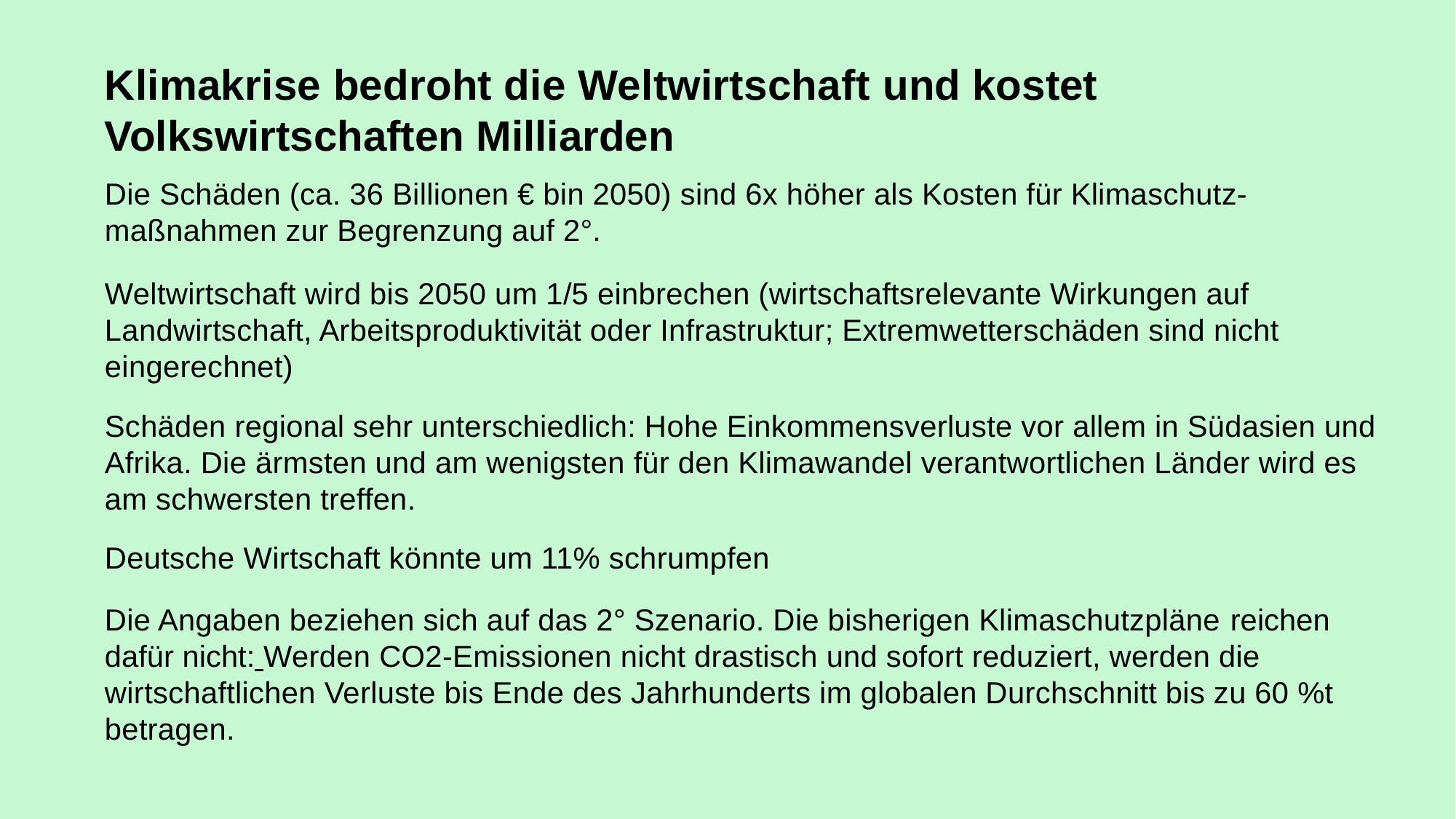

Klimakrise bedroht die Weltwirtschaft und kostet Volkswirtschaften Milliarden
Die Schäden (ca. 36 Billionen € bin 2050) sind 6x höher als Kosten für Klimaschutz-maßnahmen zur Begrenzung auf 2°.
Weltwirtschaft wird bis 2050 um 1/5 einbrechen (wirtschaftsrelevante Wirkungen auf Landwirtschaft, Arbeitsproduktivität oder Infrastruktur; Extremwetterschäden sind nicht eingerechnet)
Schäden regional sehr unterschiedlich: Hohe Einkommensverluste vor allem in Südasien und Afrika. Die ärmsten und am wenigsten für den Klimawandel verantwortlichen Länder wird es am schwersten treffen.
Deutsche Wirtschaft könnte um 11% schrumpfen
Die Angaben beziehen sich auf das 2° Szenario. Die bisherigen Klimaschutzpläne reichen dafür nicht: Werden CO2-Emissionen nicht drastisch und sofort reduziert, werden die wirtschaftlichen Verluste bis Ende des Jahrhunderts im globalen Durchschnitt bis zu 60 %t betragen.